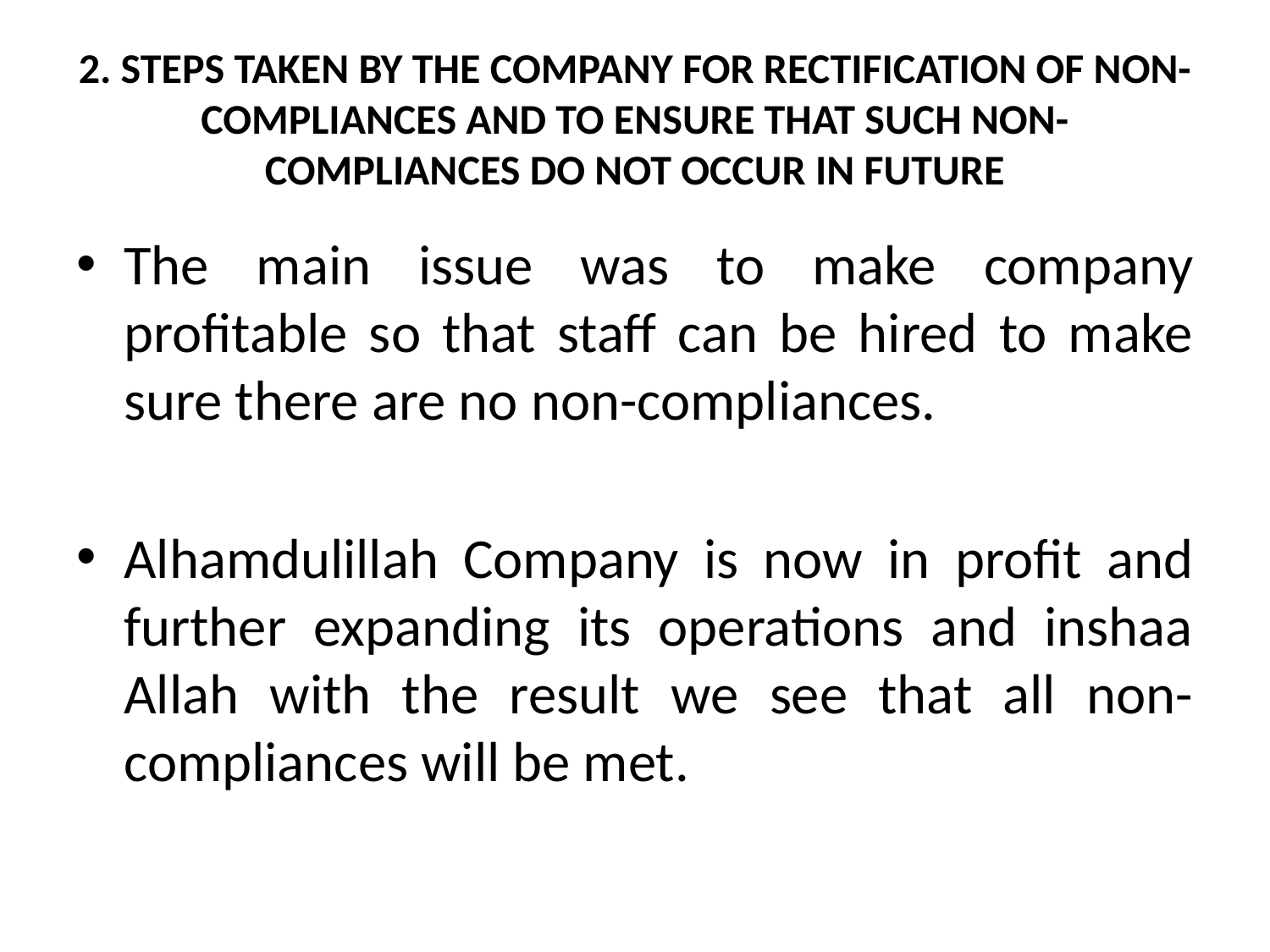

# 2. STEPS TAKEN BY THE COMPANY FOR RECTIFICATION OF NON-COMPLIANCES AND TO ENSURE THAT SUCH NON-COMPLIANCES DO NOT OCCUR IN FUTURE
The main issue was to make company profitable so that staff can be hired to make sure there are no non-compliances.

Alhamdulillah Company is now in profit and further expanding its operations and inshaa Allah with the result we see that all non-compliances will be met.